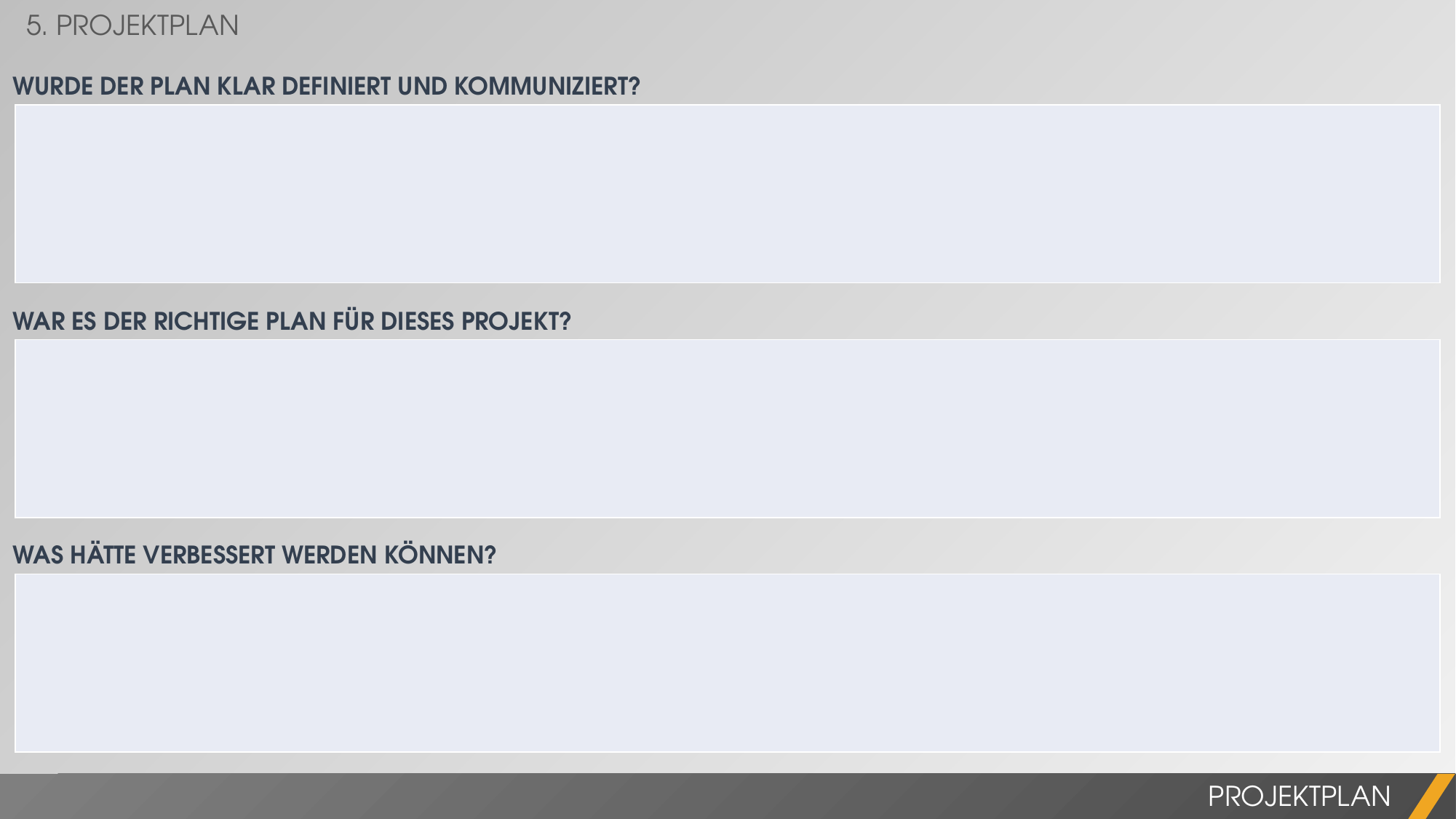

5. PROJEKTPLAN
WURDE DER PLAN KLAR DEFINIERT UND KOMMUNIZIERT?
|  |
| --- |
WAR ES DER RICHTIGE PLAN FÜR DIESES PROJEKT?
|  |
| --- |
WAS HÄTTE VERBESSERT WERDEN KÖNNEN?
|  |
| --- |
PROJEKTPLAN